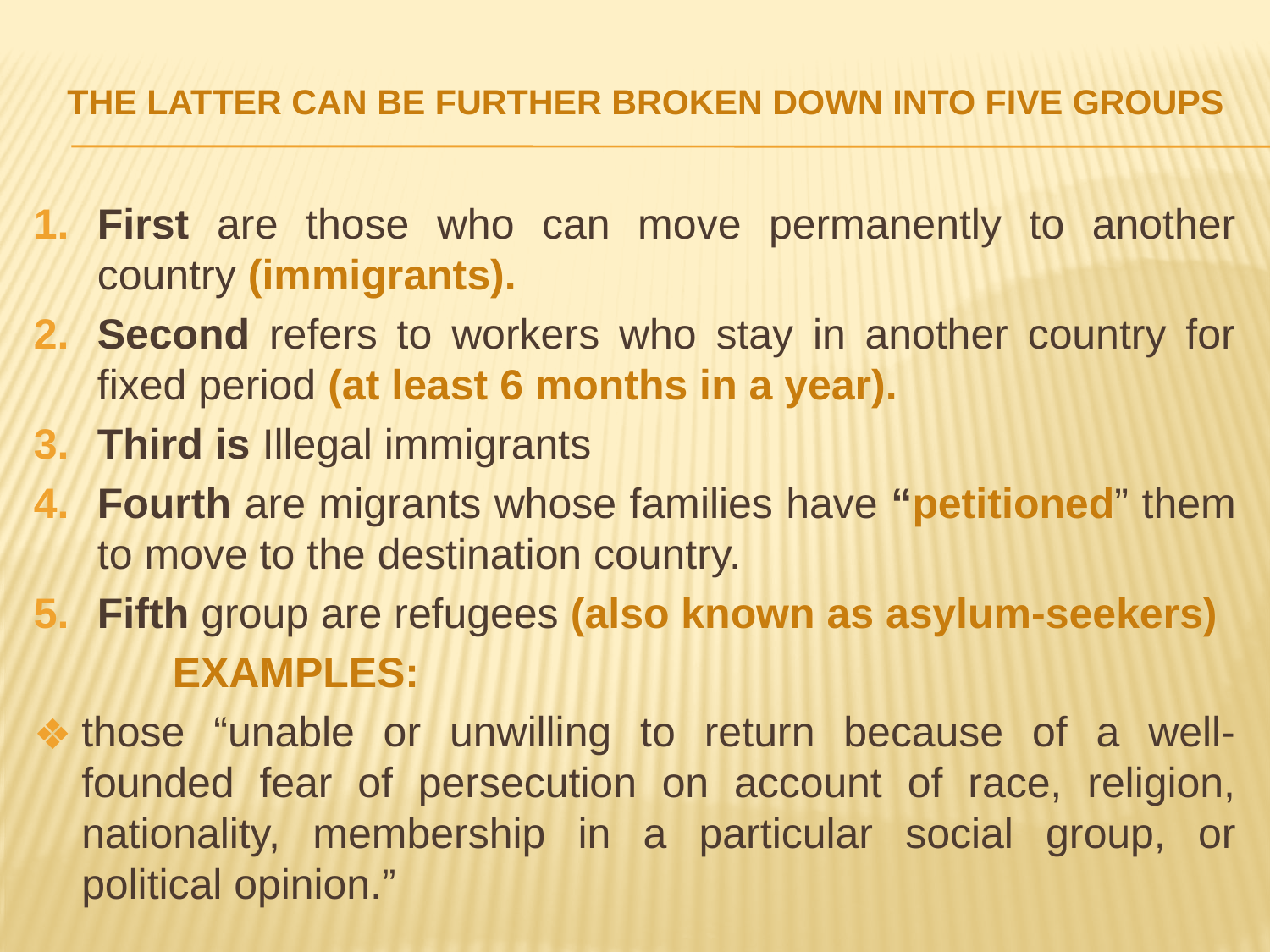

# THE LATTER CAN BE FURTHER BROKEN DOWN INTO FIVE GROUPS
First are those who can move permanently to another country (immigrants).
Second refers to workers who stay in another country for fixed period (at least 6 months in a year).
Third is Illegal immigrants
Fourth are migrants whose families have “petitioned” them to move to the destination country.
Fifth group are refugees (also known as asylum-seekers)
	 EXAMPLES:
those “unable or unwilling to return because of a well-founded fear of persecution on account of race, religion, nationality, membership in a particular social group, or political opinion.”